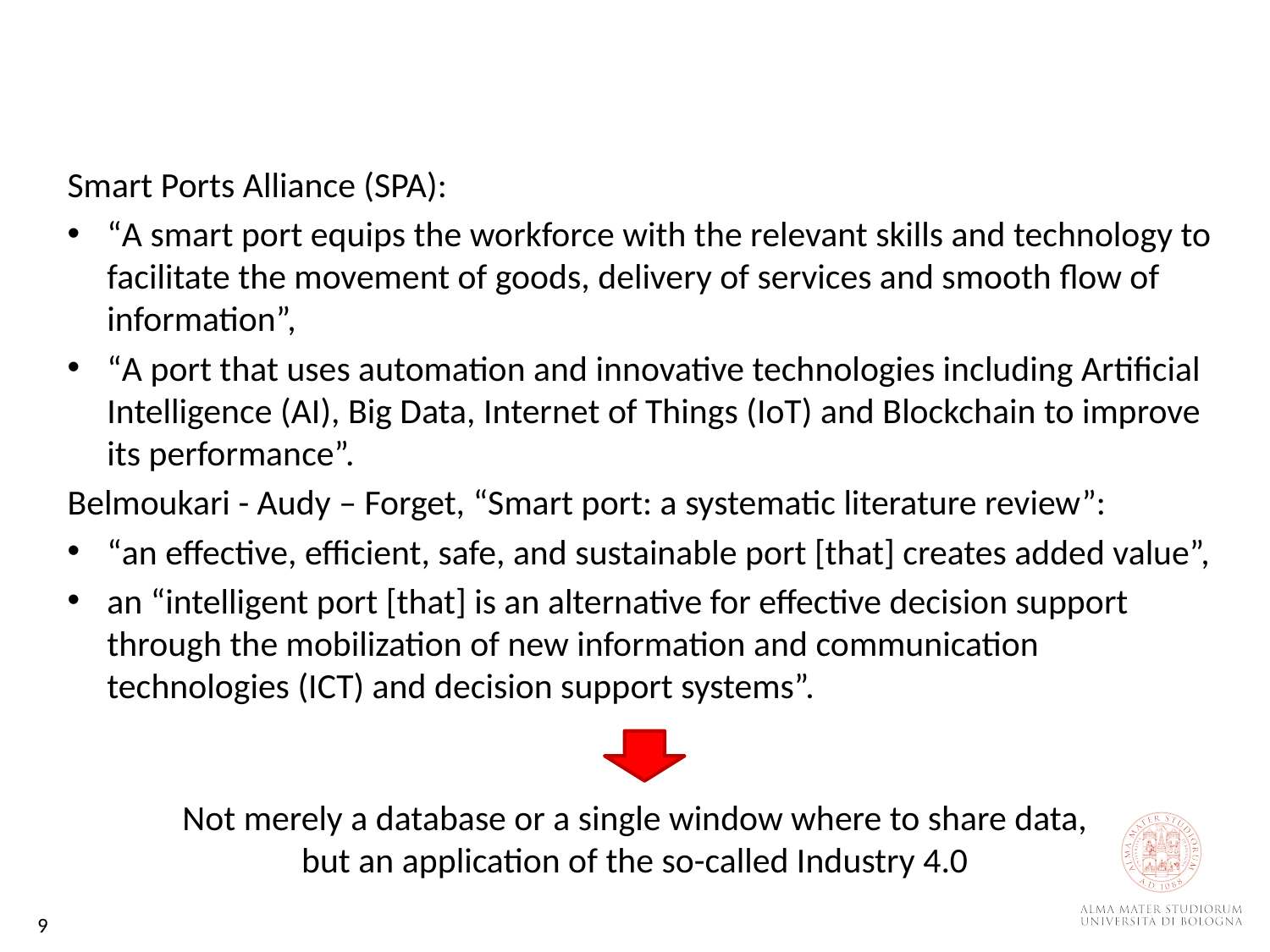

Smart Ports Alliance (SPA):
“A smart port equips the workforce with the relevant skills and technology to facilitate the movement of goods, delivery of services and smooth flow of information”,
“A port that uses automation and innovative technologies including Artificial Intelligence (AI), Big Data, Internet of Things (IoT) and Blockchain to improve its performance”.
Belmoukari - Audy – Forget, “Smart port: a systematic literature review”:
“an effective, efficient, safe, and sustainable port [that] creates added value”,
an “intelligent port [that] is an alternative for effective decision support  through the mobilization of new information and communication technologies (ICT) and decision support systems”.

Not merely a database or a single window where to share data,
but an application of the so-called Industry 4.0